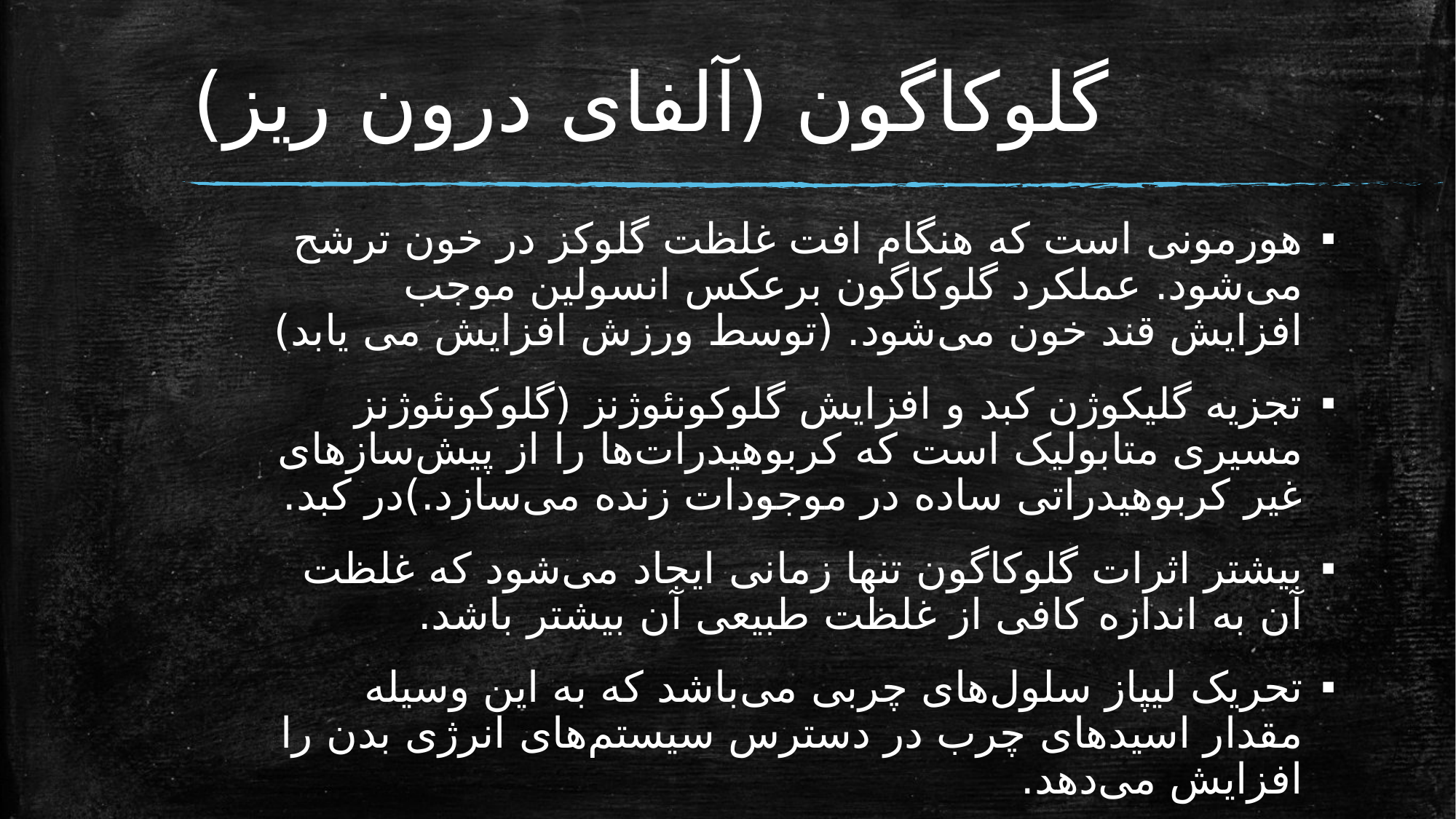

# گلوکاگون (آلفای درون ریز)
هورمونی است که هنگام افت غلظت گلوکز در خون ترشح می‌شود. عملکرد گلوکاگون برعکس انسولین موجب افزایش قند خون می‌شود. (توسط ورزش افزایش می یابد)
تجزیه گلیکوژن کبد و افزایش گلوکونئوژنز (گلوکونئوژنز مسیری متابولیک است که کربوهیدرات‌ها را از پیش‌سازهای غیر کربوهیدراتی ساده در موجودات زنده می‌سازد.)در کبد.
بیشتر اثرات گلوکاگون تنها زمانی ایجاد می‌شود که غلظت آن به اندازه کافی از غلظت طبیعی آن بیشتر باشد.
تحریک لیپاز سلول‌های چربی می‌باشد که به این وسیله مقدار اسیدهای چرب در دسترس سیستم‌های انرژی بدن را افزایش می‌دهد.
غلظت بسیار بالای این هورمون افزایش ضربان قلب، افزایش جریان خون بافت‌ها، افزایش ترشح صفرا، مهار ترشح اسید معده می‌باشد.